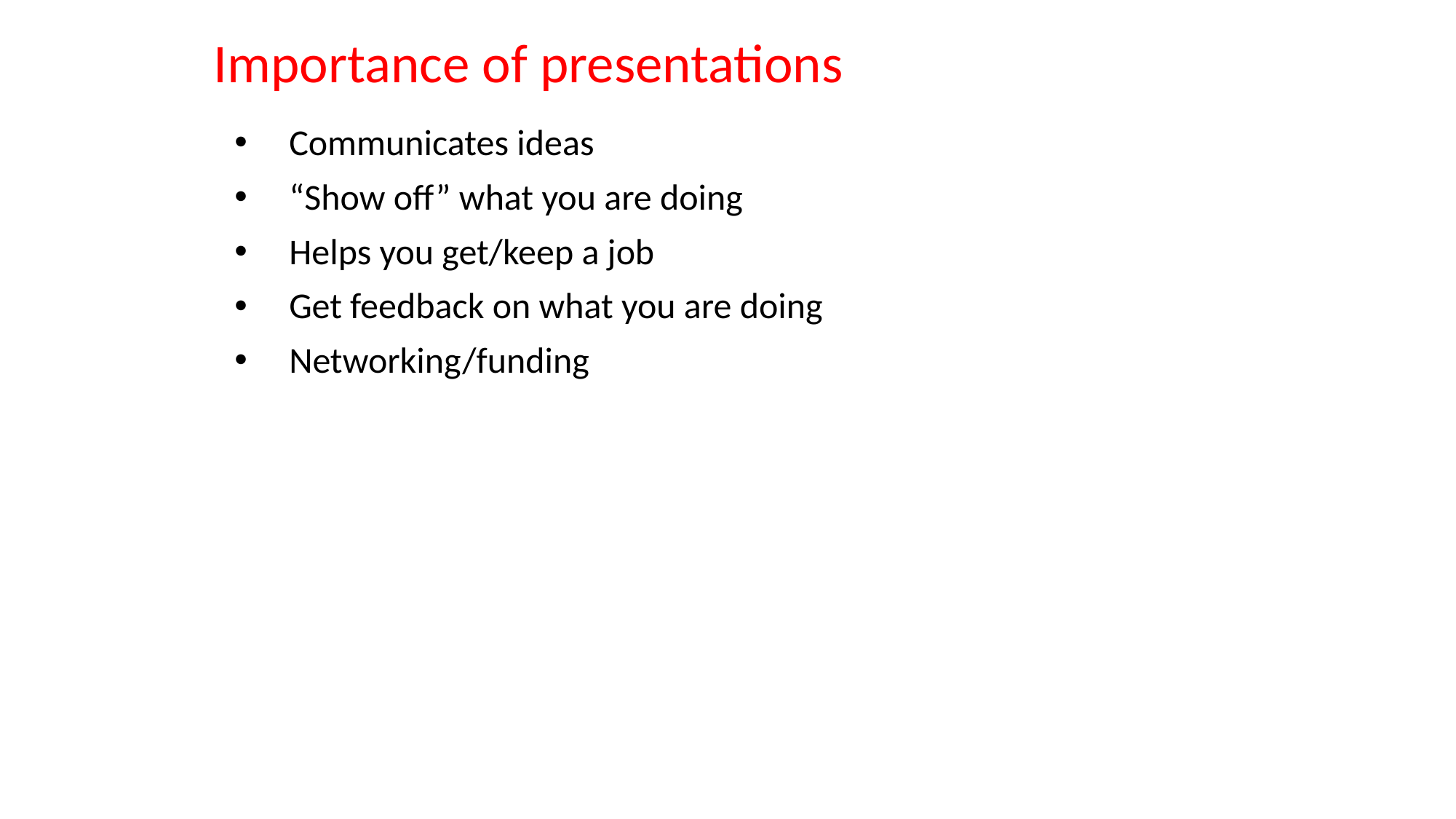

# Importance of presentations
Communicates ideas
“Show off” what you are doing
Helps you get/keep a job
Get feedback on what you are doing
Networking/funding